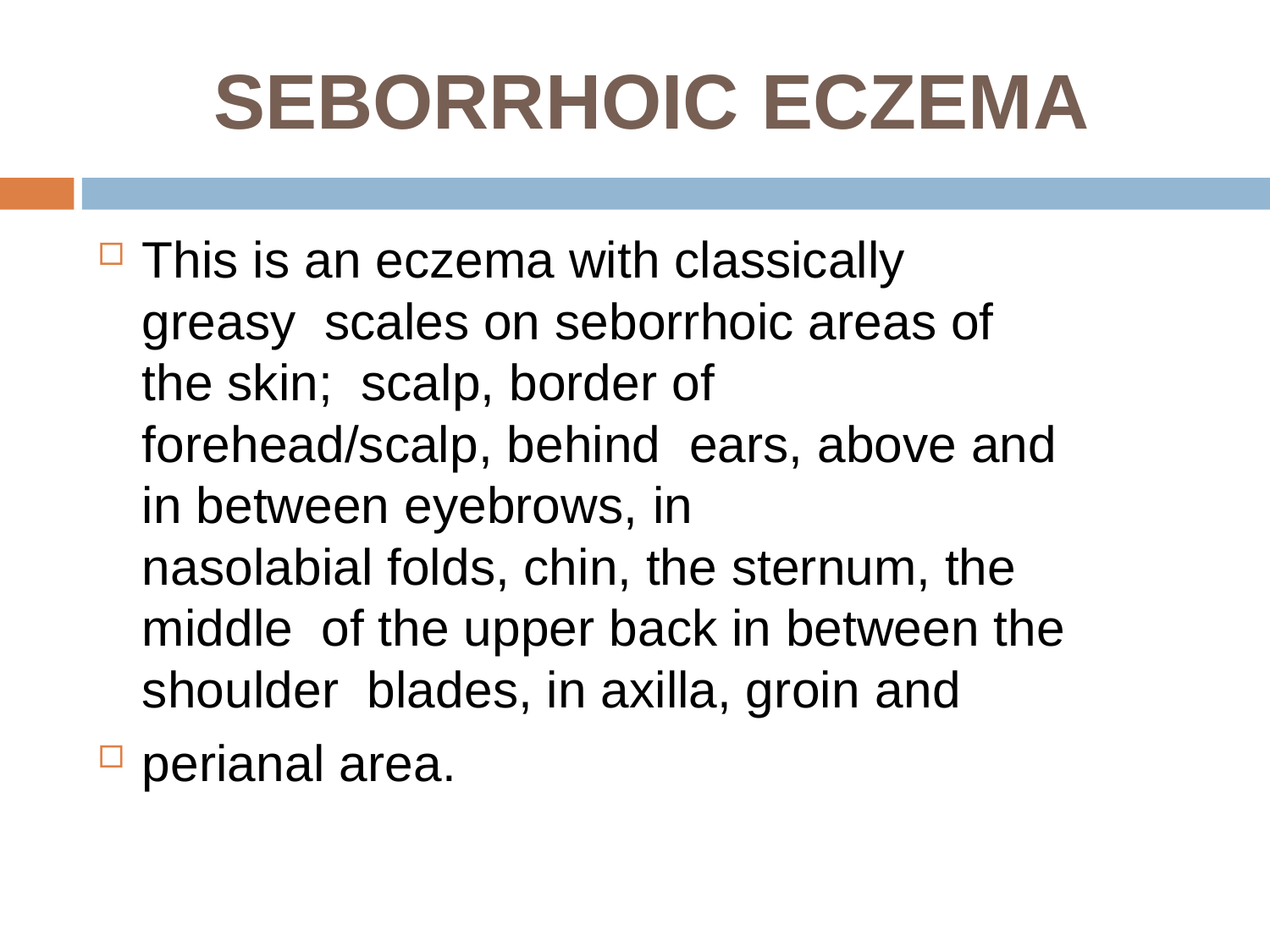

# SEBORRHOIC ECZEMA
This is an eczema with classically greasy  scales on seborrhoic areas of the skin;  scalp, border of forehead/scalp, behind  ears, above and in between eyebrows, in
nasolabial folds, chin, the sternum, the middle  of the upper back in between the shoulder  blades, in axilla, groin and
perianal area.